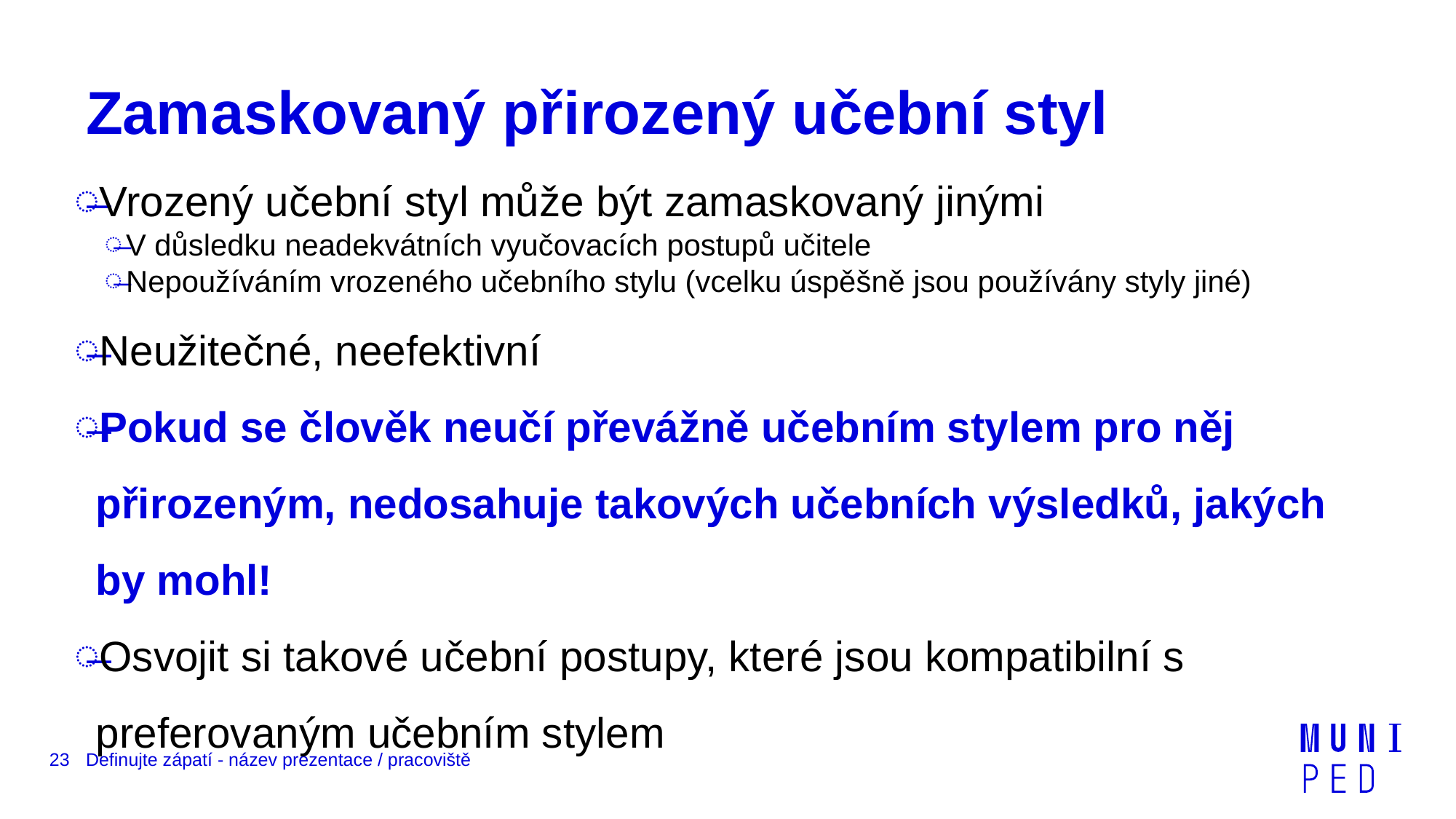

# Zamaskovaný přirozený učební styl
Vrozený učební styl může být zamaskovaný jinými
V důsledku neadekvátních vyučovacích postupů učitele
Nepoužíváním vrozeného učebního stylu (vcelku úspěšně jsou používány styly jiné)
Neužitečné, neefektivní
Pokud se člověk neučí převážně učebním stylem pro něj přirozeným, nedosahuje takových učebních výsledků, jakých by mohl!
Osvojit si takové učební postupy, které jsou kompatibilní s preferovaným učebním stylem
23
Definujte zápatí - název prezentace / pracoviště